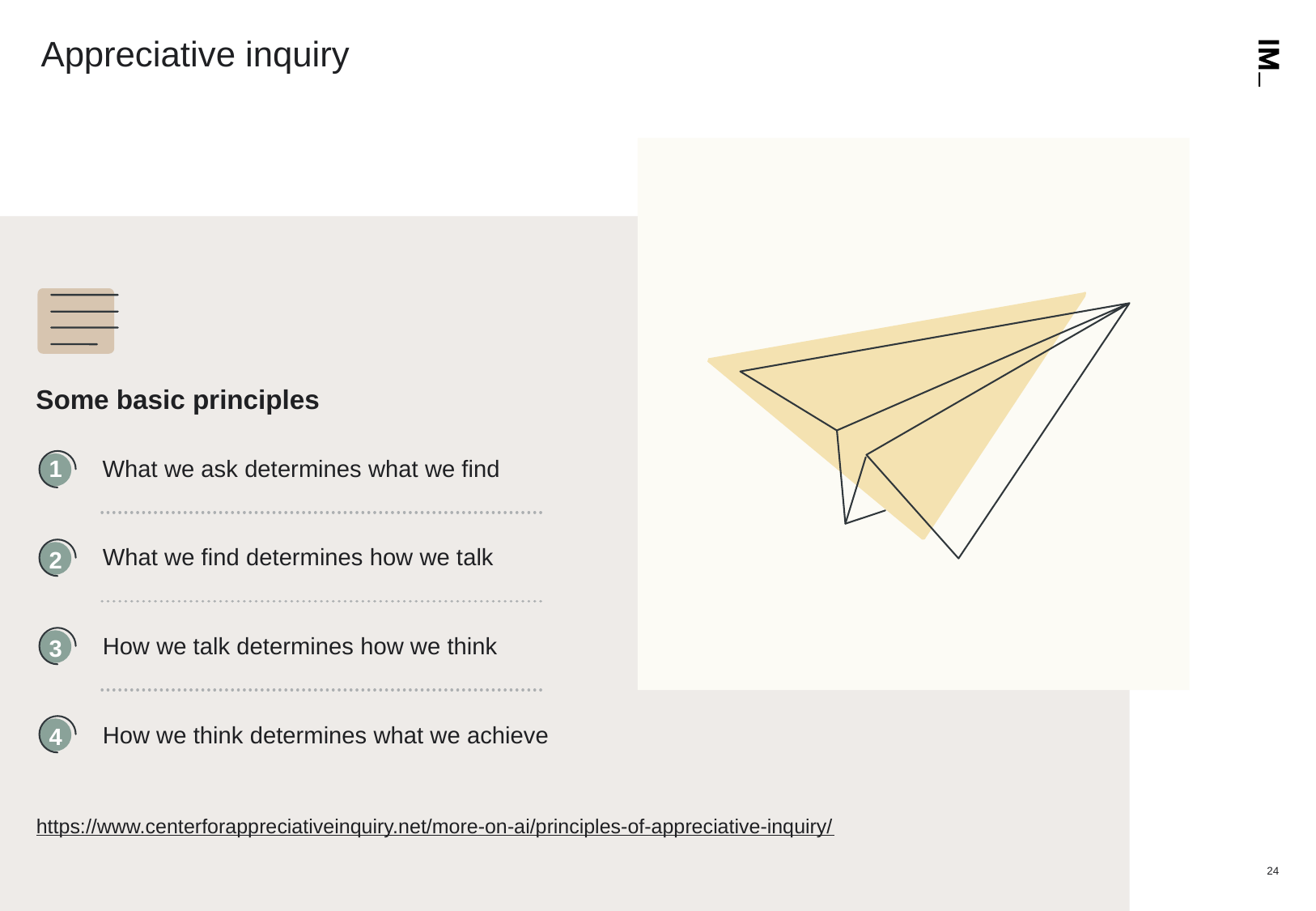

# Appreciative inquiry

Some basic principles

1
What we ask determines what we find

2
What we find determines how we talk

3
How we talk determines how we think

4
How we think determines what we achieve
https://www.centerforappreciativeinquiry.net/more-on-ai/principles-of-appreciative-inquiry/

17/01/2019